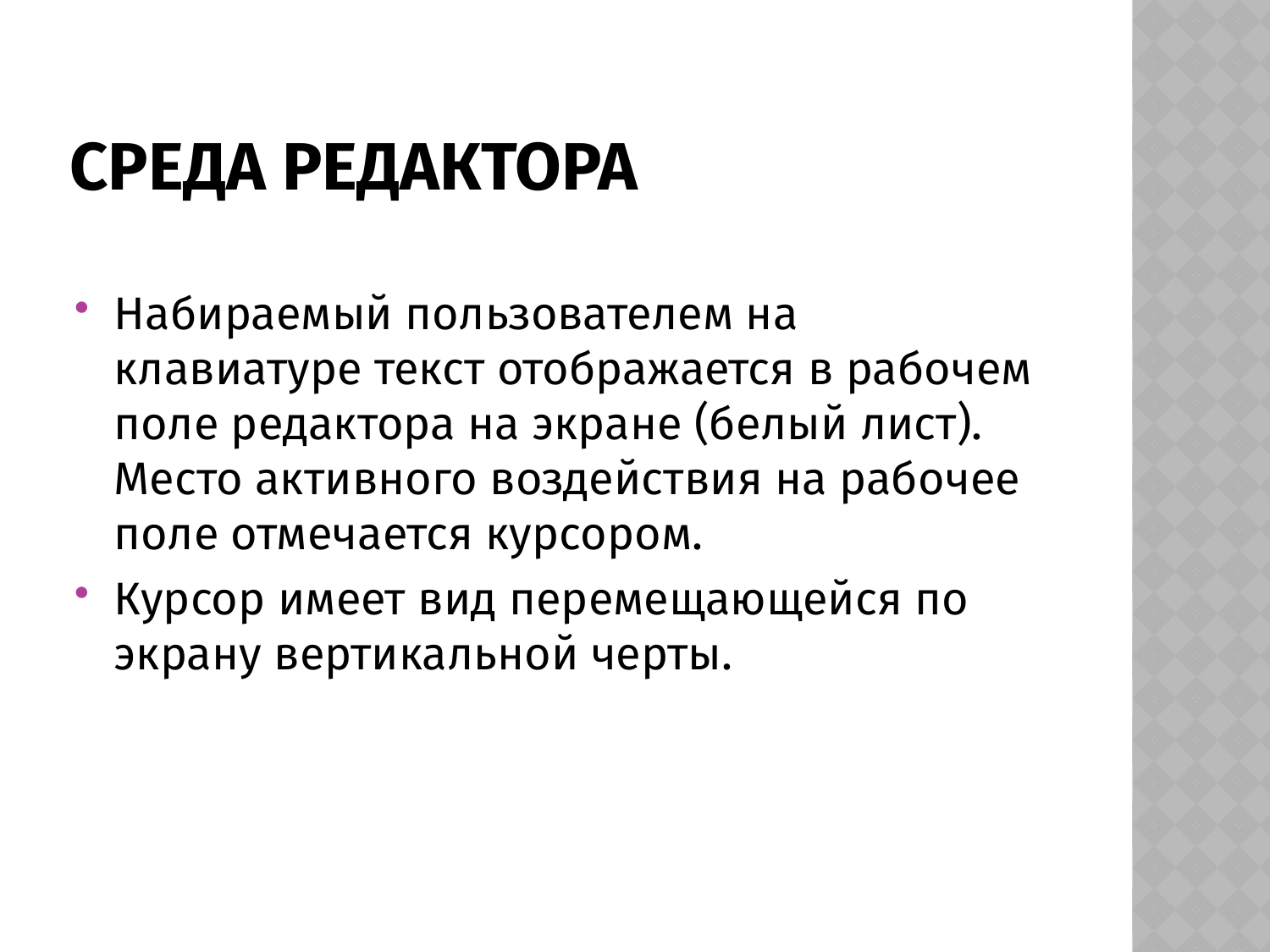

# Среда редактора
Набираемый пользователем на клавиатуре текст отображается в рабочем поле редактора на экране (белый лист). Место активного воздействия на рабочее поле отмечается курсором.
Курсор имеет вид перемещающейся по экрану вертикальной черты.